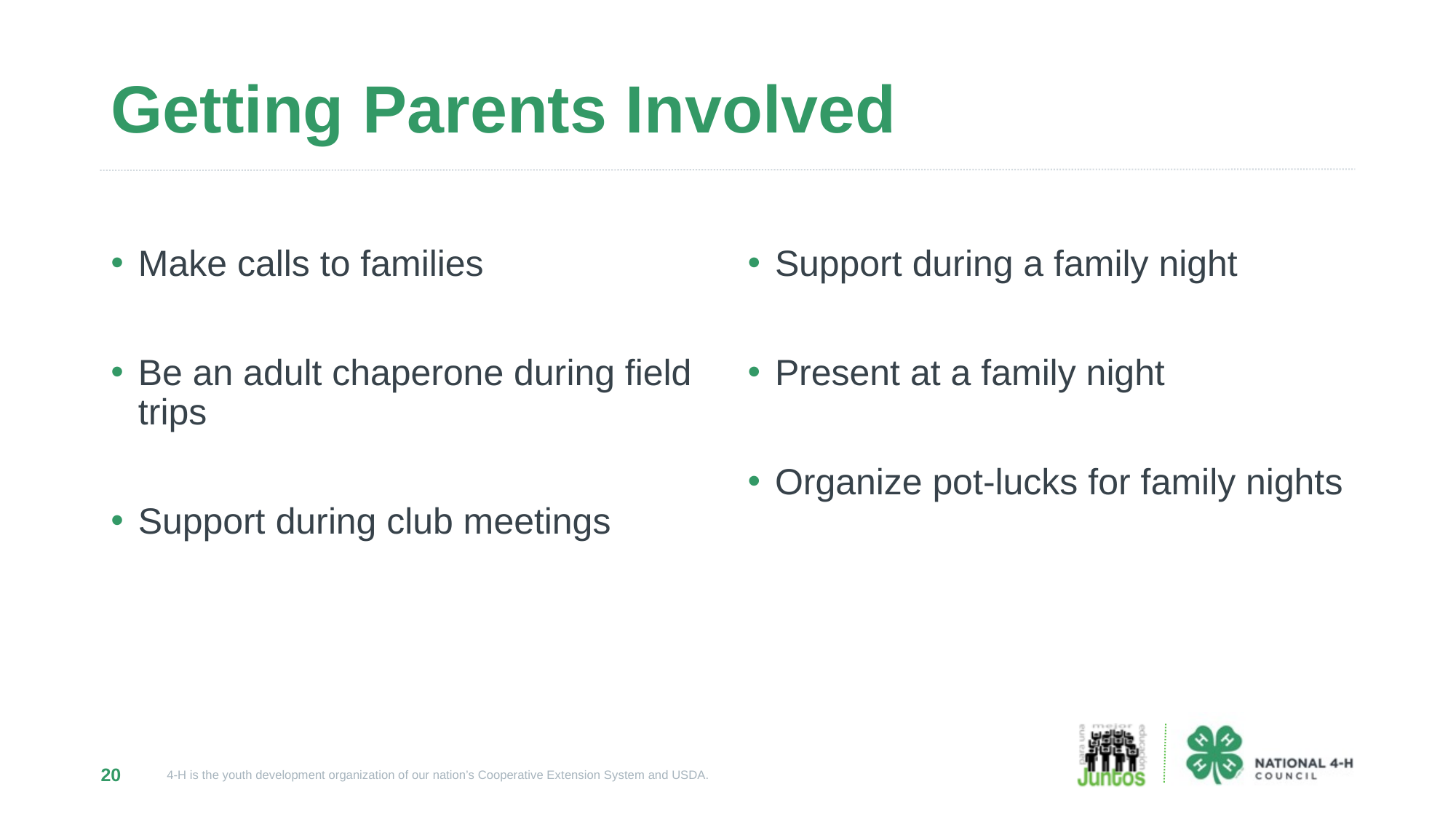

# Getting Parents Involved
Make calls to families

Be an adult chaperone during field trips

Support during club meetings

Support during a family night

Present at a family night

Organize pot-lucks for family nights

20